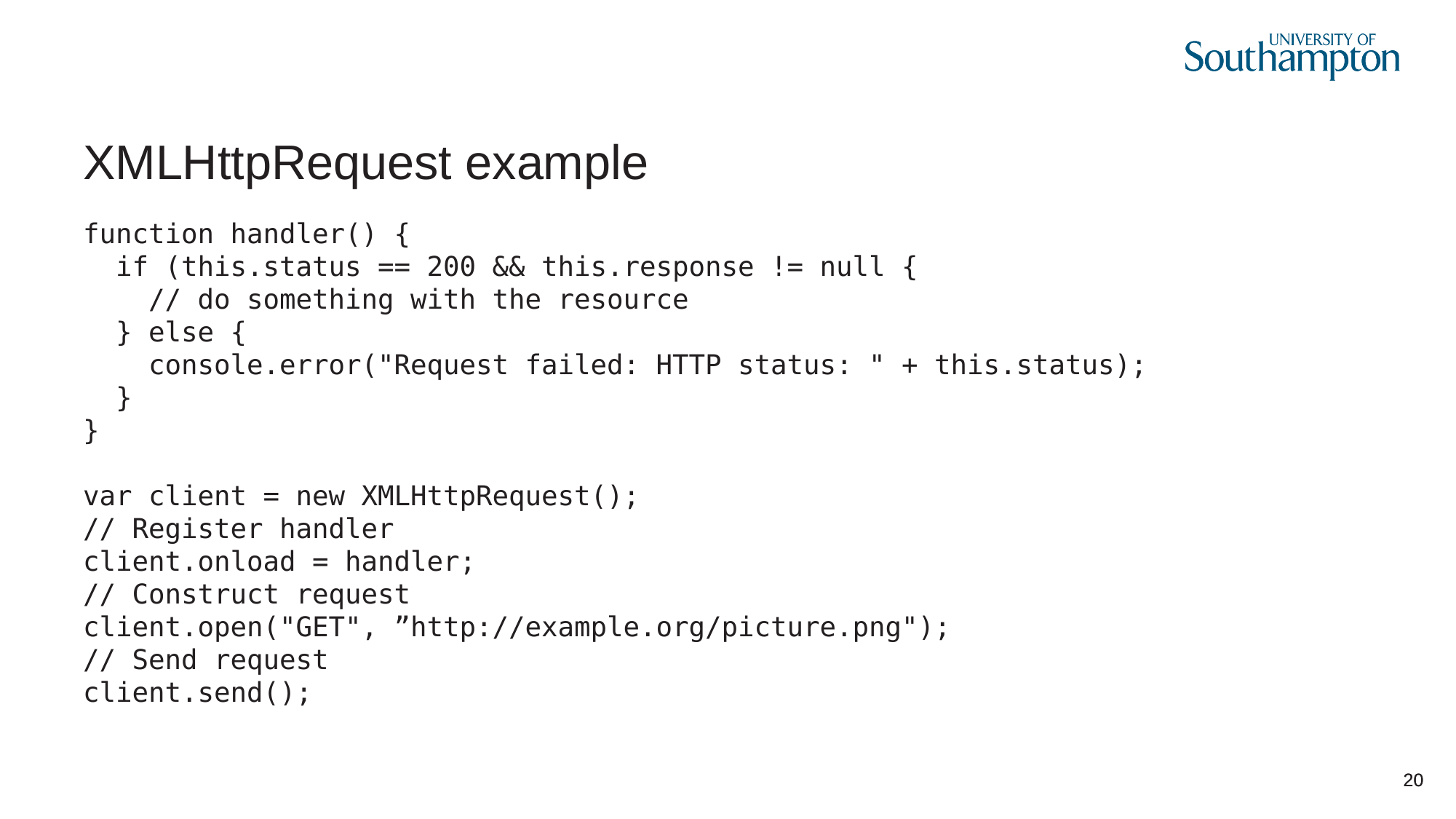

# XMLHttpRequest example
function handler() {
  if (this.status == 200 && this.response != null {
    // do something with the resource
  } else {
    console.error("Request failed: HTTP status: " + this.status);
  }
}
var client = new XMLHttpRequest();
// Register handler
client.onload = handler;
// Construct request
client.open("GET", ”http://example.org/picture.png");
// Send request
client.send();

20